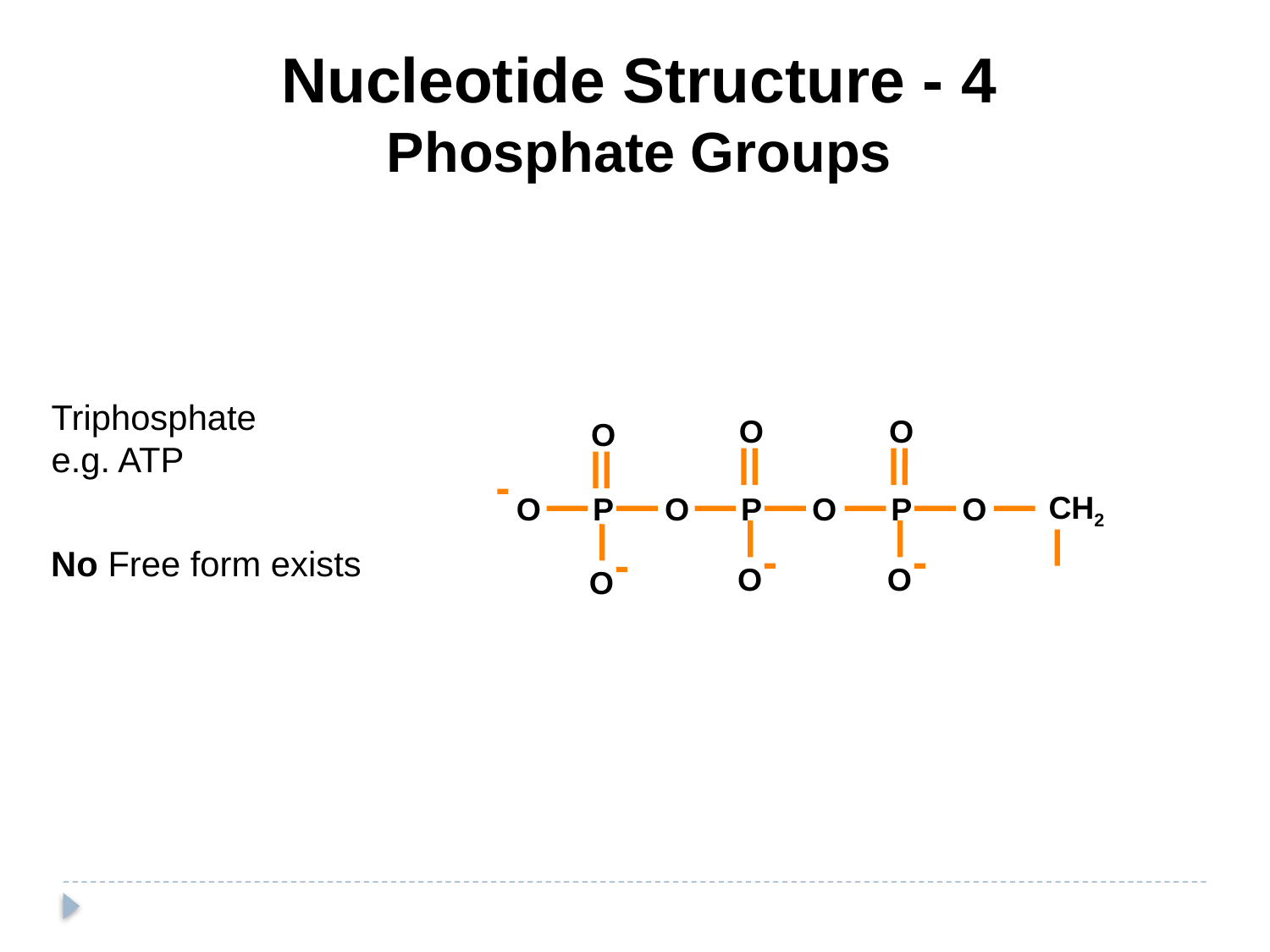

Nucleotide Structure - 4
Phosphate Groups
Triphosphate
e.g. ATP
O
O
O

CH2
O
P
O
P
O
P
O

O
O
O

No Free form exists